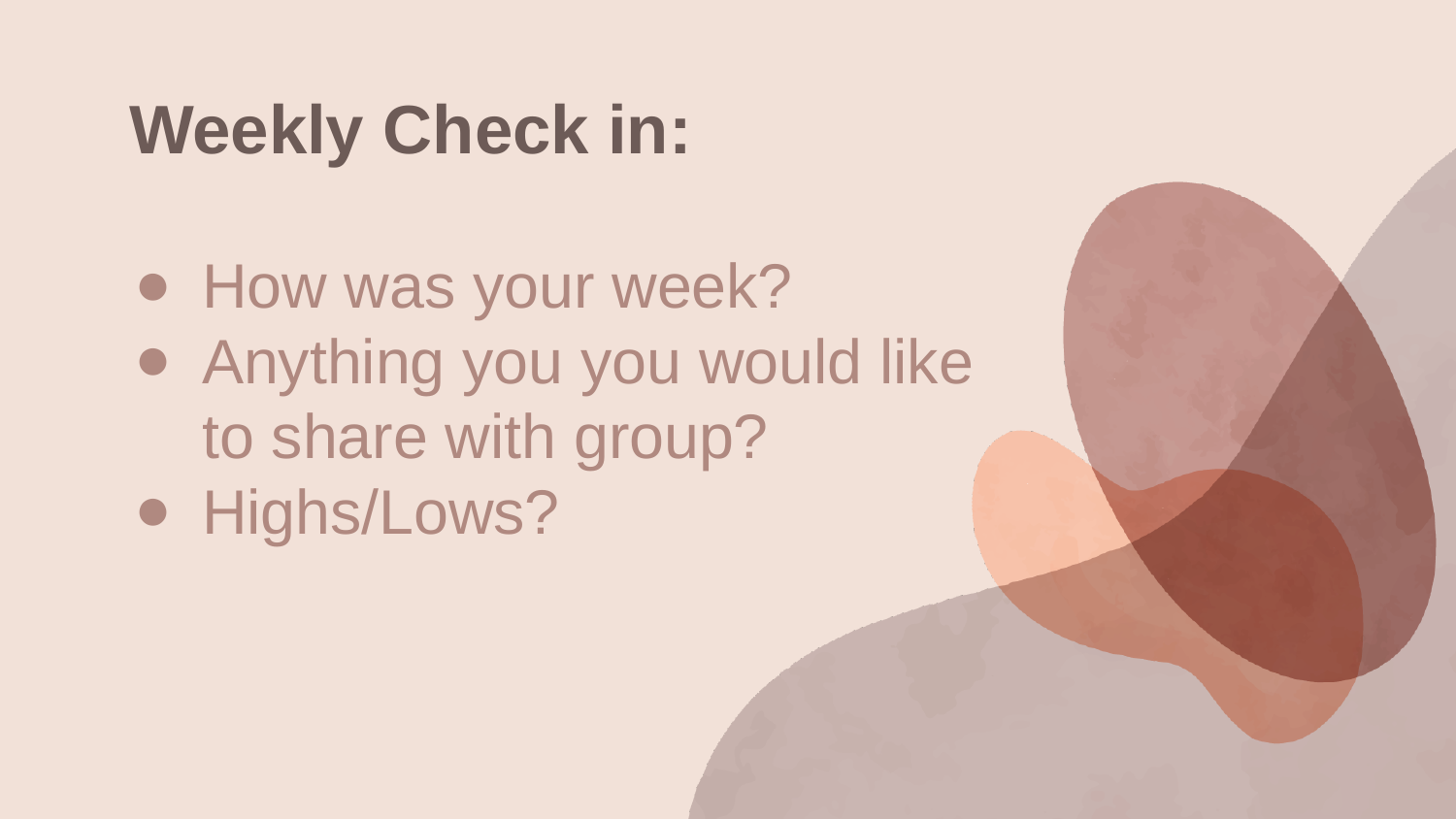

# Weekly Check in:
How was your week?
Anything you you would like to share with group?
Highs/Lows?